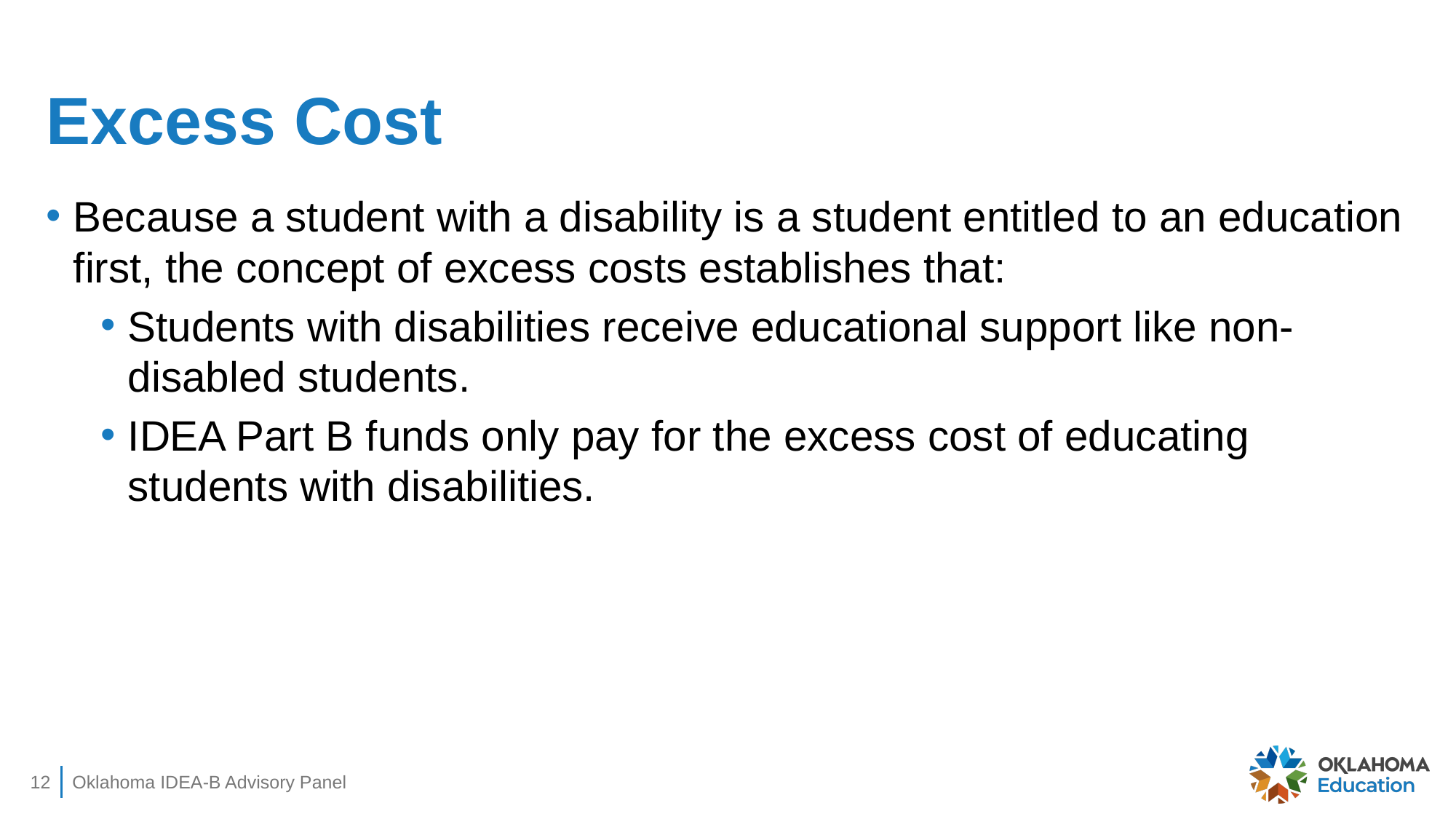

# Excess Cost
Because a student with a disability is a student entitled to an education first, the concept of excess costs establishes that:
Students with disabilities receive educational support like non-disabled students.
IDEA Part B funds only pay for the excess cost of educating students with disabilities.
12
Oklahoma IDEA-B Advisory Panel